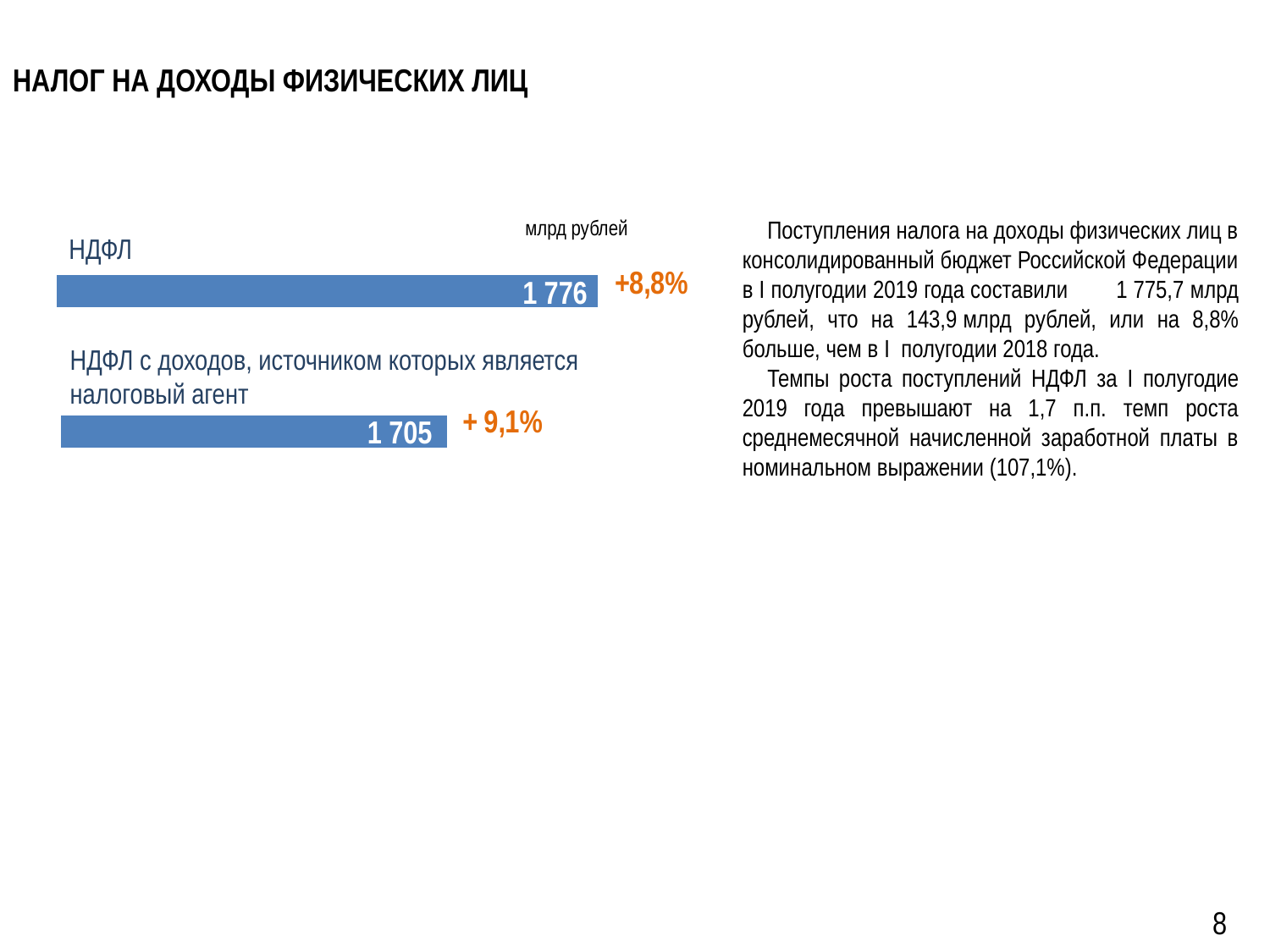

# Налог на доходы физических лиц
млрд рублей

Поступления налога на доходы физических лиц в консолидированный бюджет Российской Федерации в I полугодии 2019 года составили        1 775,7 млрд рублей, что на 143,9 млрд рублей, или на 8,8% больше, чем в I  полугодии 2018 года.
Темпы роста поступлений НДФЛ за I полугодие 2019 года превышают на 1,7 п.п. темп роста среднемесячной начисленной заработной платы в номинальном выражении (107,1%).

НДФЛ

### Chart

| Category | Ряд 1 |
|---|---|
|  | 2530.46 |
1 776
НДФЛ с доходов, источником которых является налоговый агент

### Chart

| Category | Ряд 1 |
|---|---|
|  | 90.0 |
1 705
8